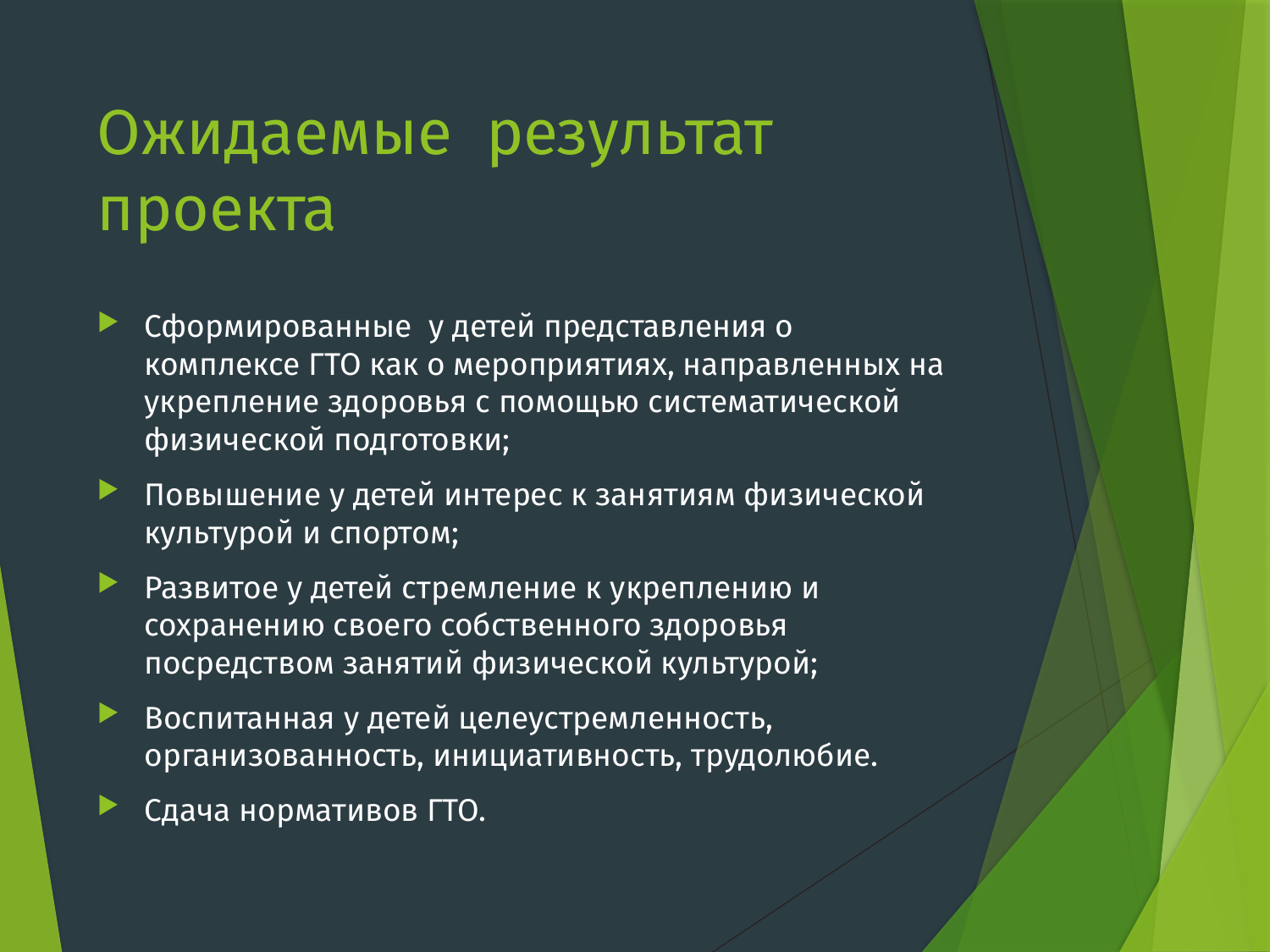

# Ожидаемые  результат проекта
Сформированные  у детей представления о комплексе ГТО как о мероприятиях, направленных на укрепление здоровья с помощью систематической физической подготовки;
Повышение у детей интерес к занятиям физической культурой и спортом;
Развитое у детей стремление к укреплению и сохранению своего собственного здоровья посредством занятий физической культурой;
Воспитанная у детей целеустремленность, организованность, инициативность, трудолюбие.
Сдача нормативов ГТО.